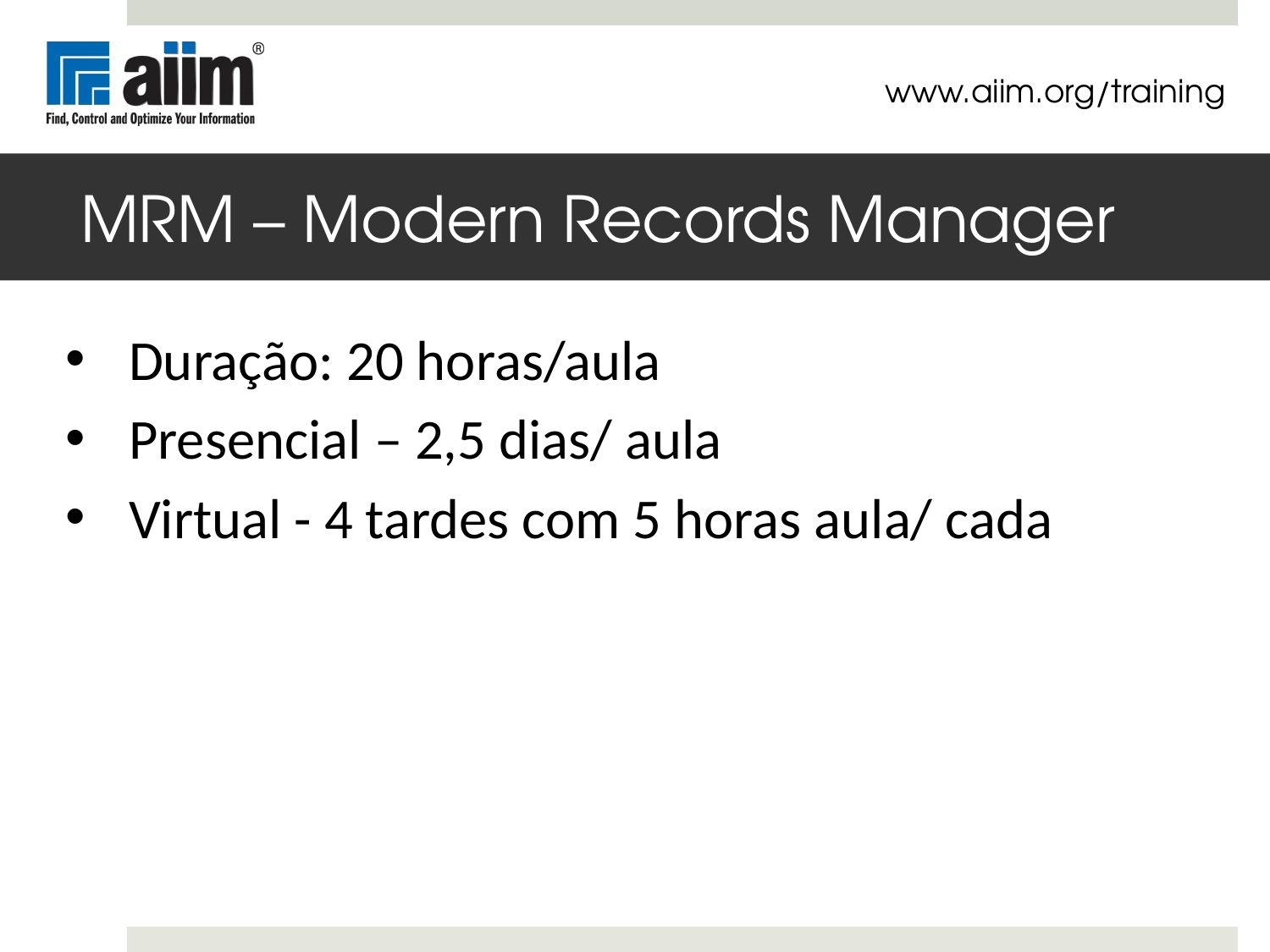

www.aiim.org/training
# MRM – Modern Records Manager
Duração: 20 horas/aula
Presencial – 2,5 dias/ aula
Virtual - 4 tardes com 5 horas aula/ cada